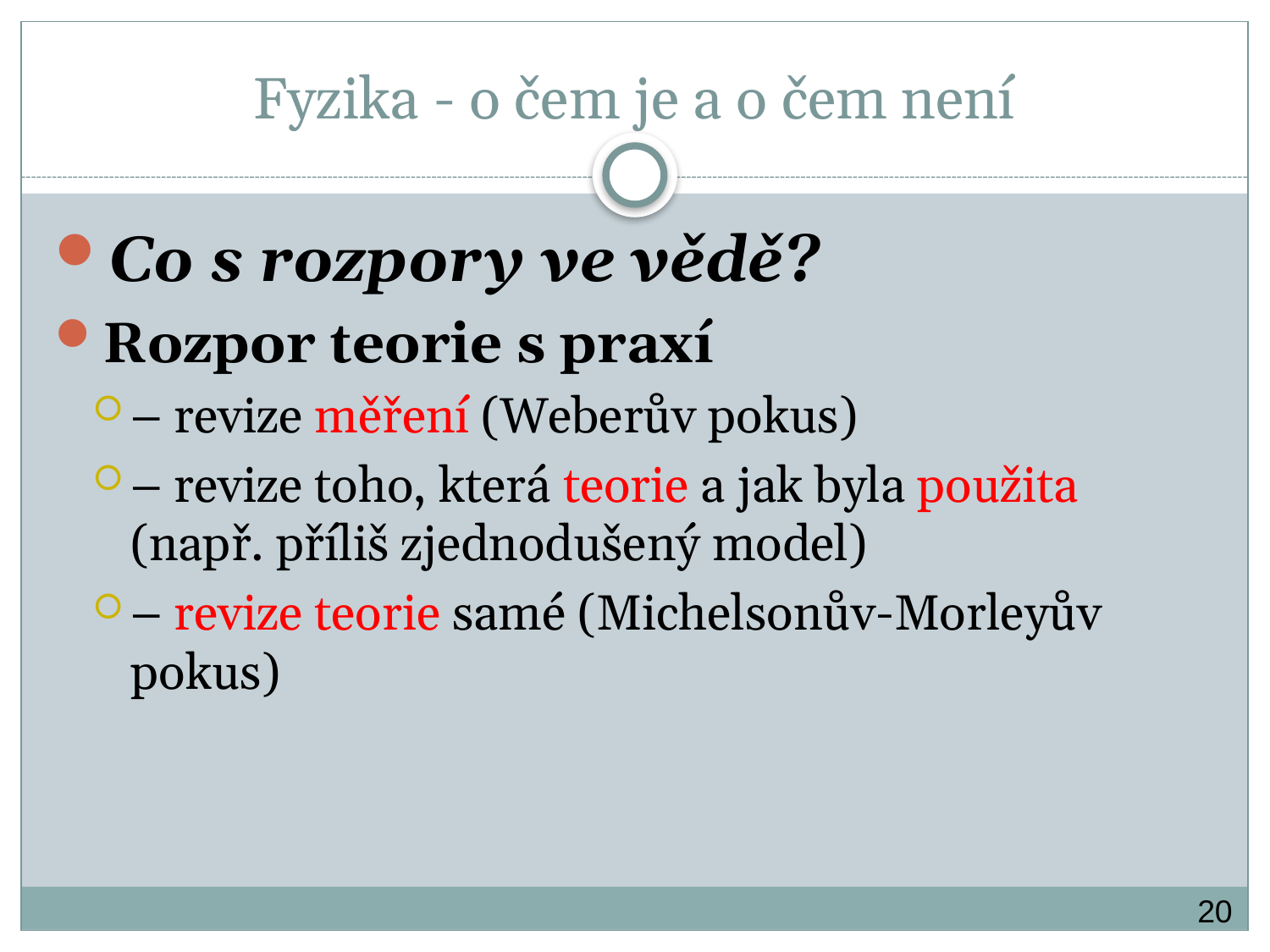

# Fyzika - o čem je a o čem není
Co s rozpory ve vědě?
Rozpor teorie s praxí
– revize měření (Weberův pokus)
– revize toho, která teorie a jak byla použita (např. příliš zjednodušený model)
– revize teorie samé (Michelsonův-Morleyův pokus)

20